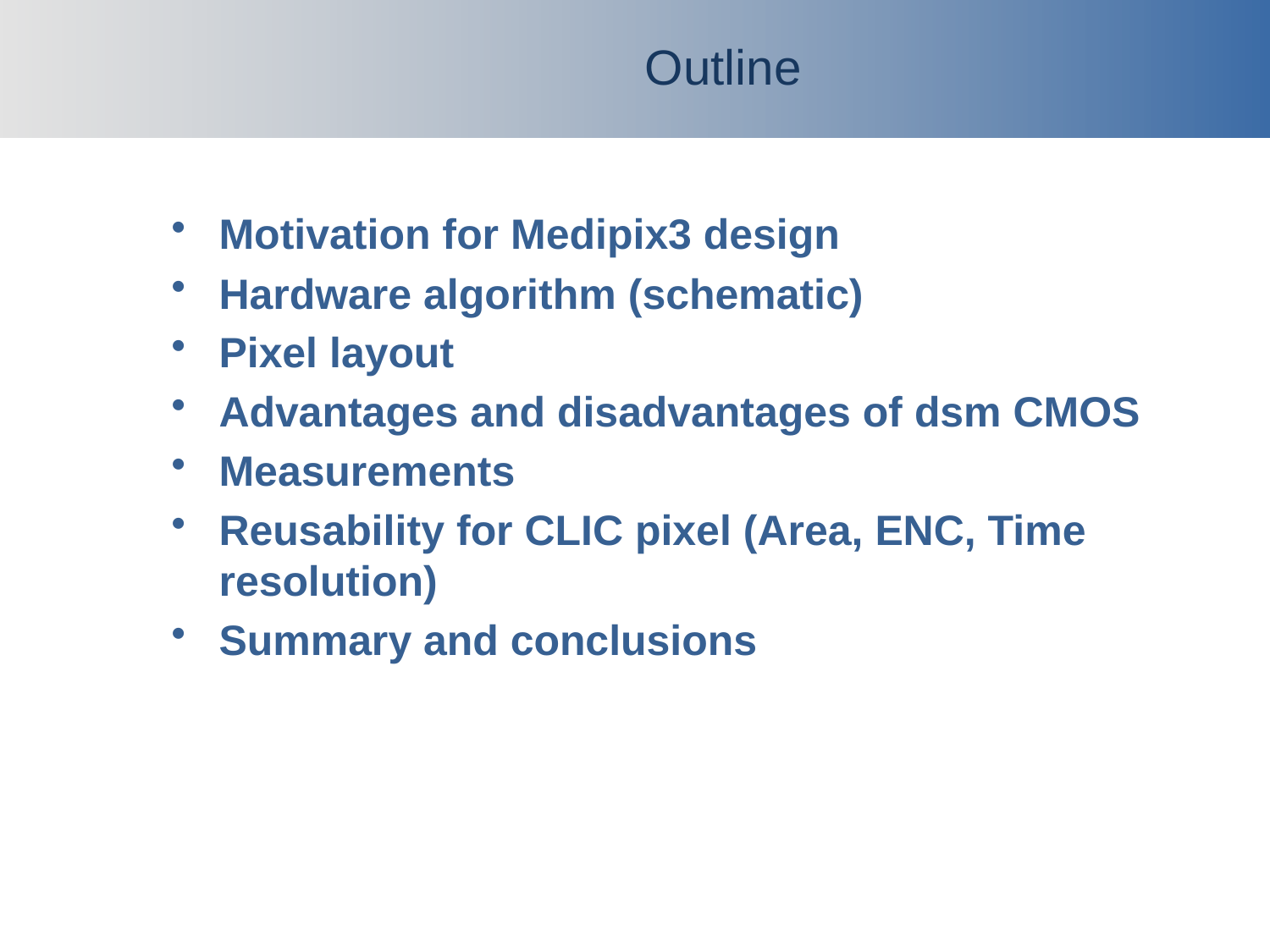

Outline
Motivation for Medipix3 design
Hardware algorithm (schematic)
Pixel layout
Advantages and disadvantages of dsm CMOS
Measurements
Reusability for CLIC pixel (Area, ENC, Time resolution)
Summary and conclusions